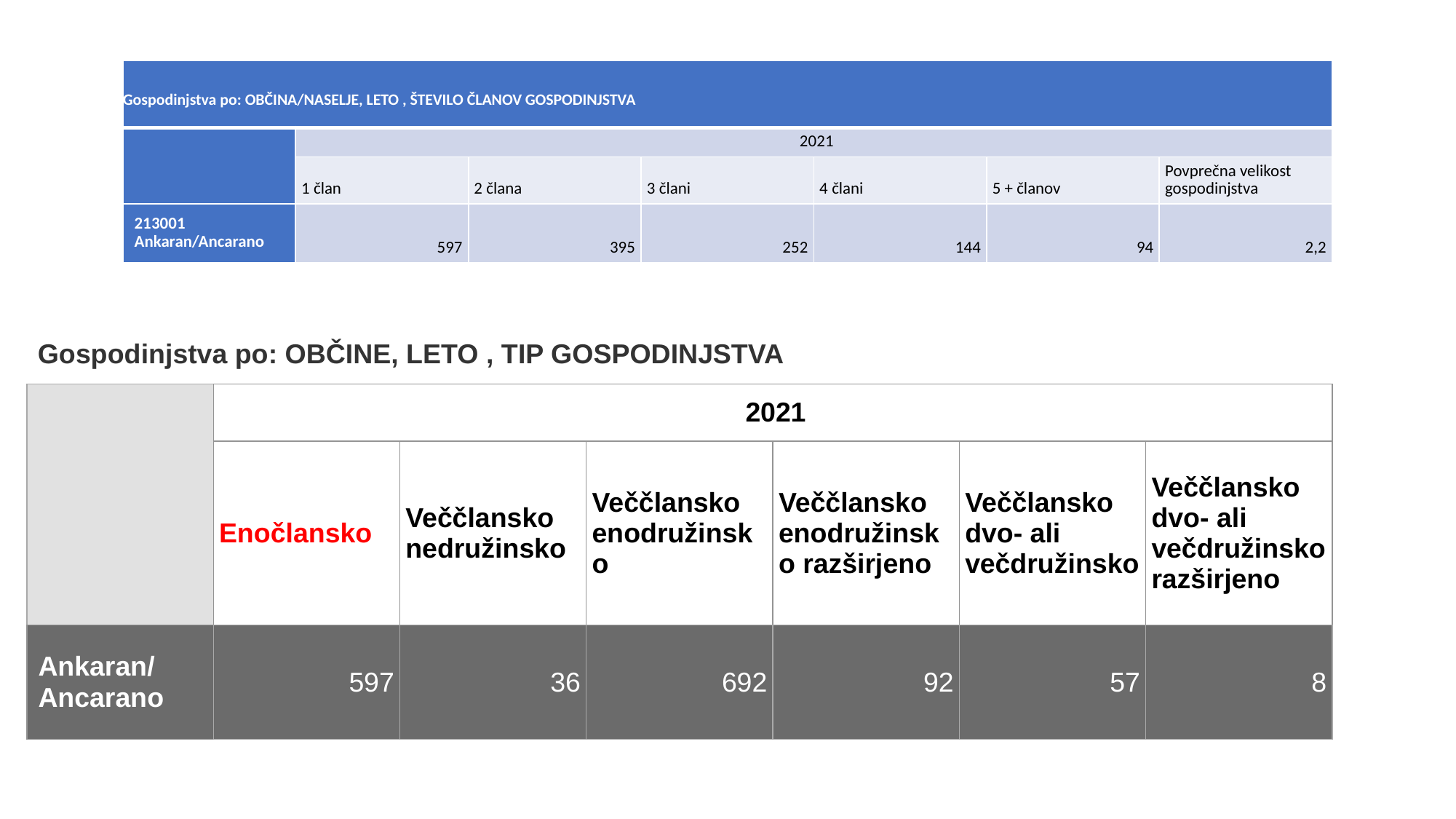

| Gospodinjstva po: OBČINA/NASELJE, LETO , ŠTEVILO ČLANOV GOSPODINJSTVA |  |  |  |  |  |  |
| --- | --- | --- | --- | --- | --- | --- |
|  | 2021 |  |  |  |  |  |
|  | 1 član | 2 člana | 3 člani | 4 člani | 5 + članov | Povprečna velikost gospodinjstva |
| 213001 Ankaran/Ancarano | 597 | 395 | 252 | 144 | 94 | 2,2 |
| Gospodinjstva po: OBČINE, LETO , TIP GOSPODINJSTVA |  |  |  |  |  |  |
| --- | --- | --- | --- | --- | --- | --- |
|  | 2021 |  |  |  |  |  |
|  | Enočlansko | Veččlansko nedružinsko | Veččlansko enodružinsko | Veččlansko enodružinsko razširjeno | Veččlansko dvo- ali večdružinsko | Veččlansko dvo- ali večdružinsko razširjeno |
| Ankaran/Ancarano | 597 | 36 | 692 | 92 | 57 | 8 |